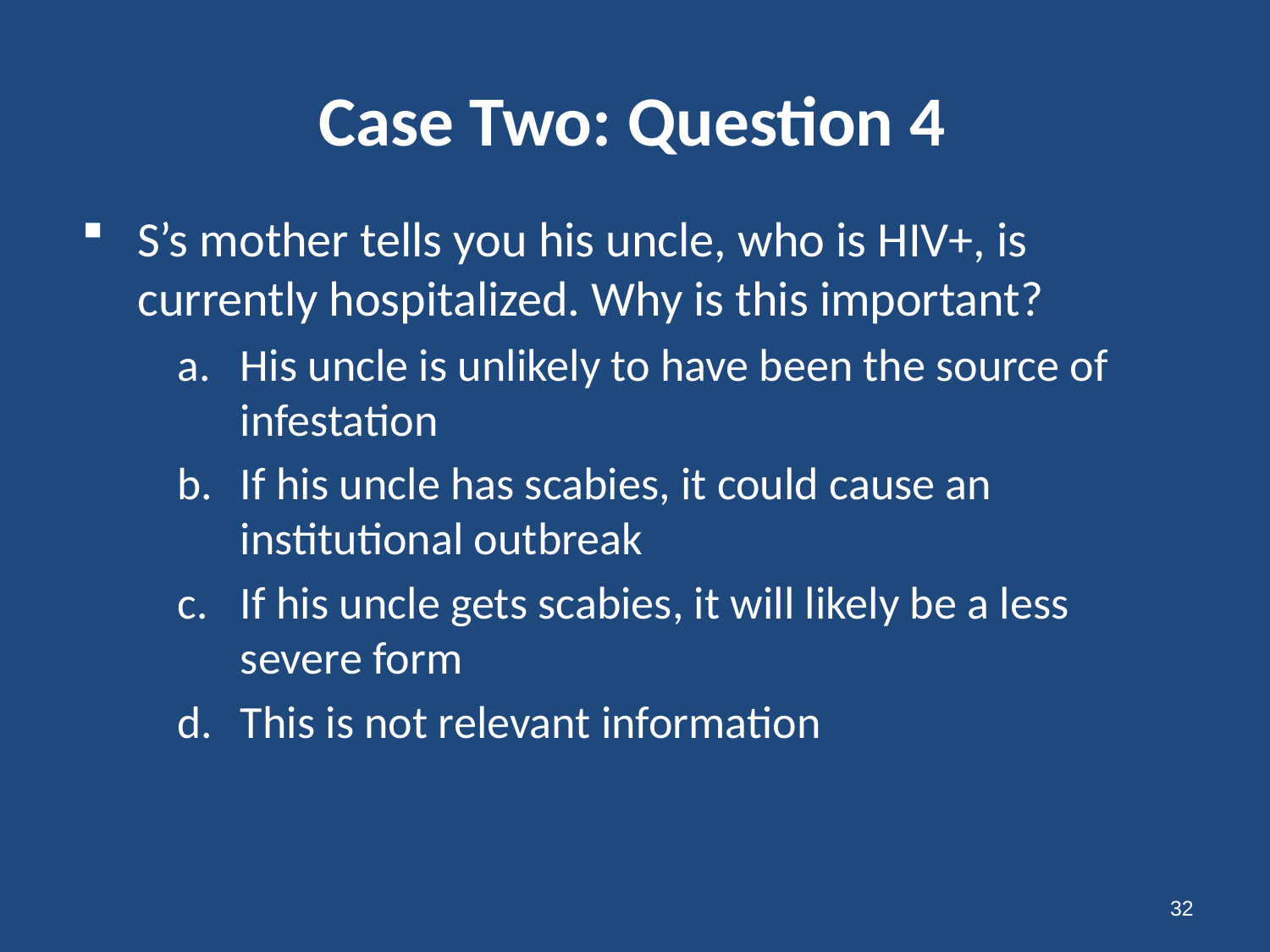

# Case Two: Question 4
S’s mother tells you his uncle, who is HIV+, is currently hospitalized. Why is this important?
His uncle is unlikely to have been the source of infestation
If his uncle has scabies, it could cause an institutional outbreak
If his uncle gets scabies, it will likely be a less severe form
This is not relevant information
32